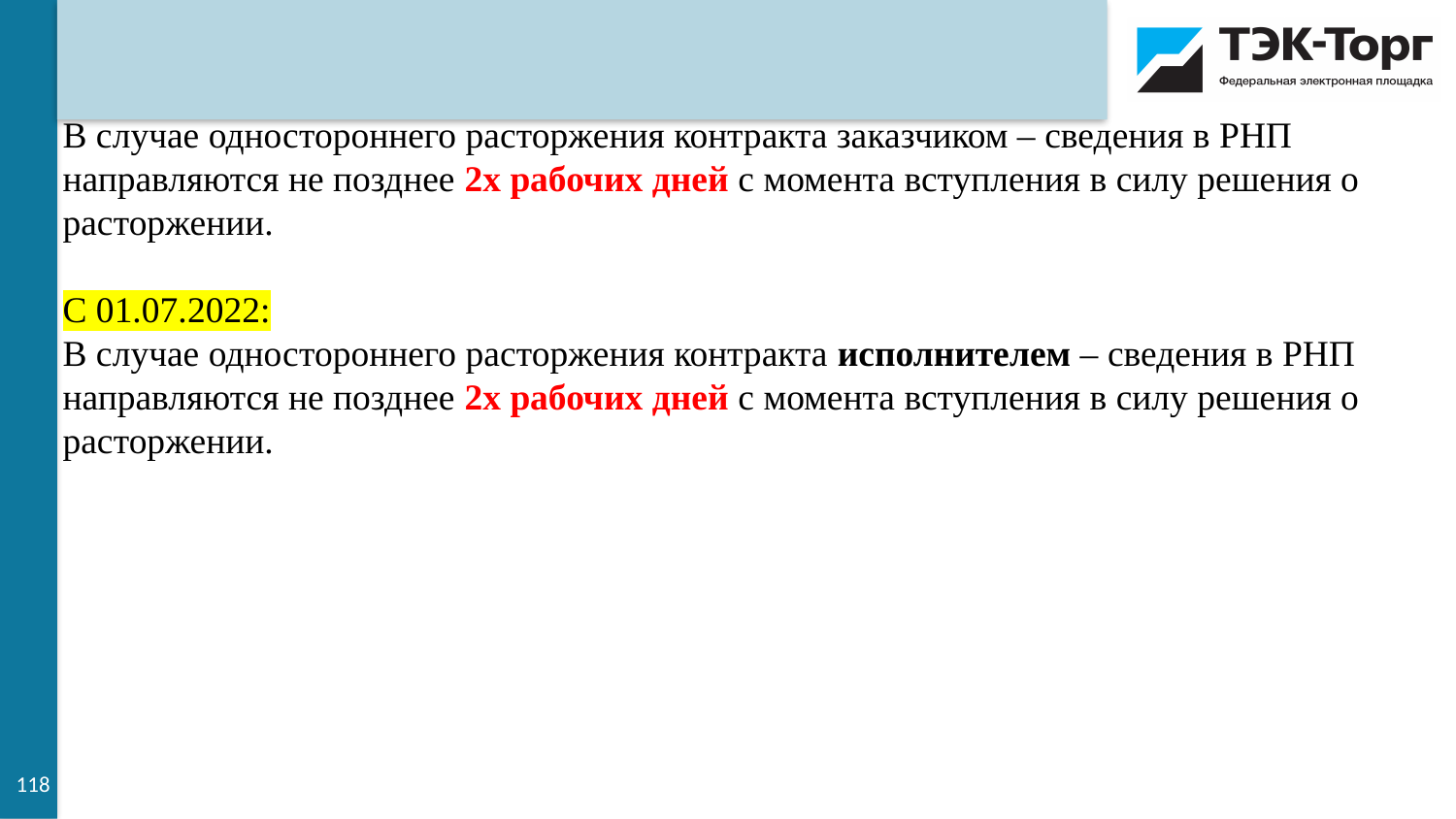

В случае одностороннего расторжения контракта заказчиком – сведения в РНП направляются не позднее 2х рабочих дней с момента вступления в силу решения о расторжении.

С 01.07.2022:
В случае одностороннего расторжения контракта исполнителем – сведения в РНП направляются не позднее 2х рабочих дней с момента вступления в силу решения о расторжении.
118